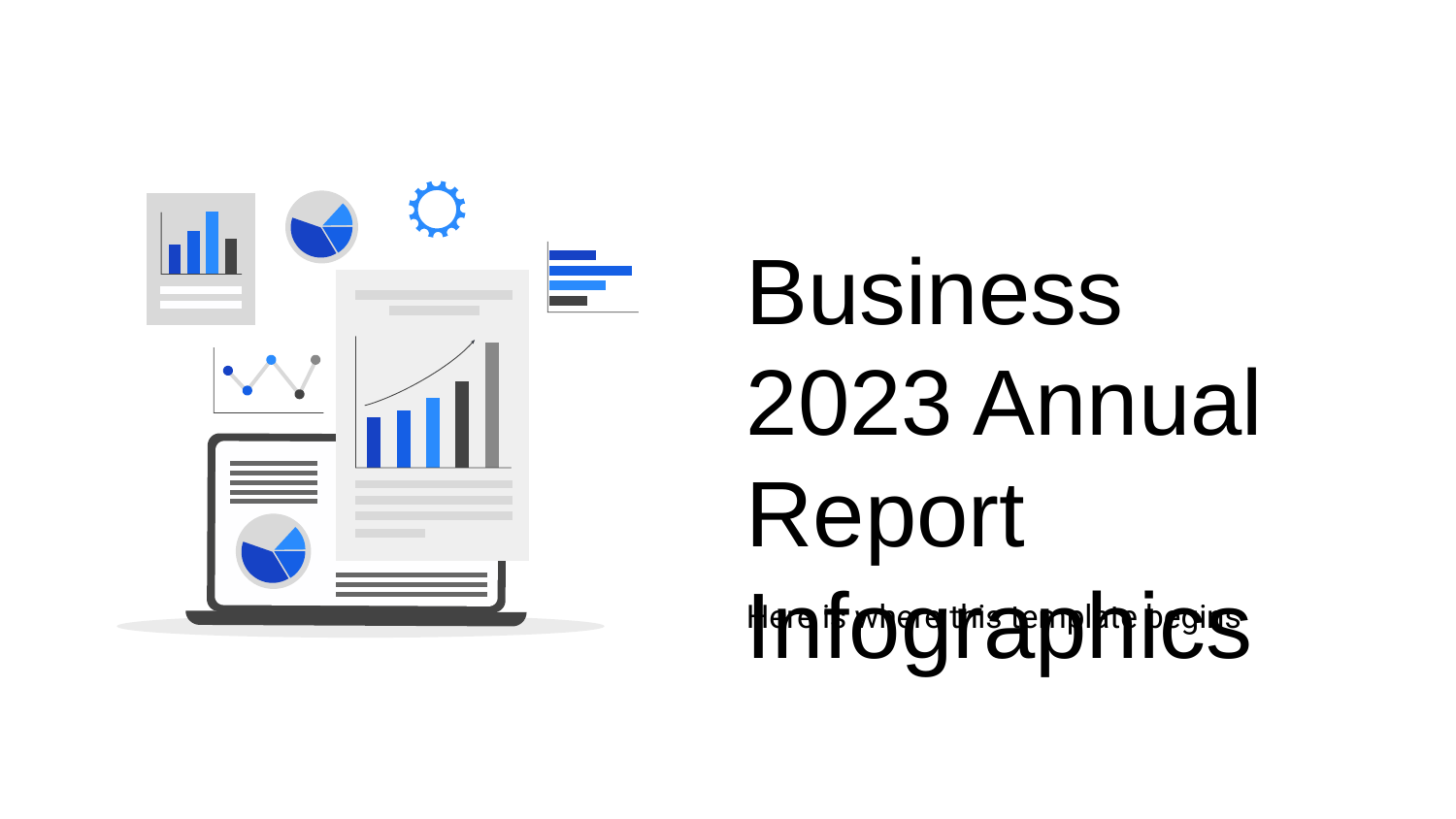

# Business 2023 Annual Report Infographics
Here is where this template begins